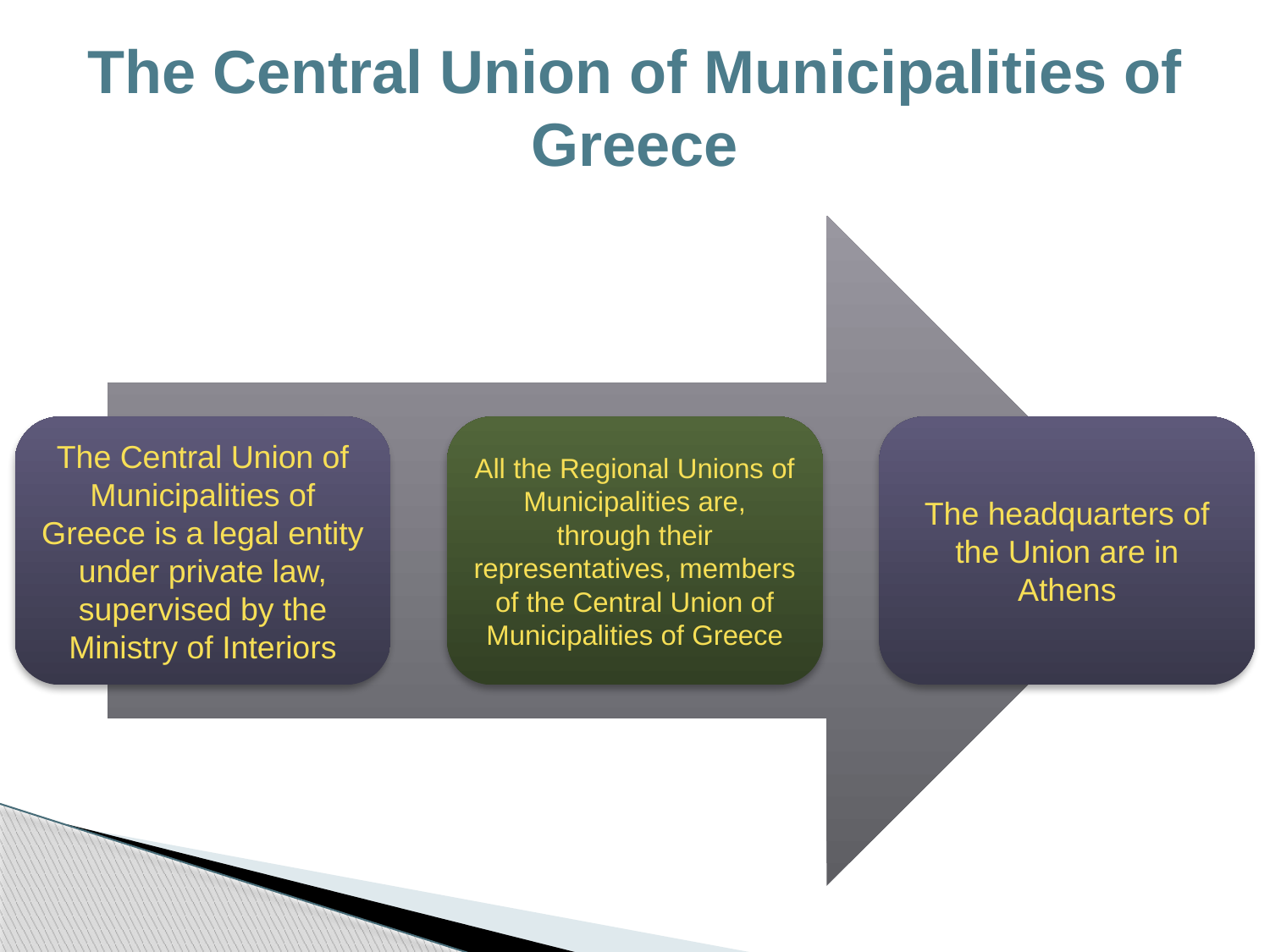

# The Central Union of Municipalities of Greece
The Central Union of Municipalities of Greece is a legal entity under private law, supervised by the Ministry of Interiors
All the Regional Unions of Municipalities are, through their representatives, members of the Central Union of Municipalities of Greece
The headquarters of the Union are in Athens